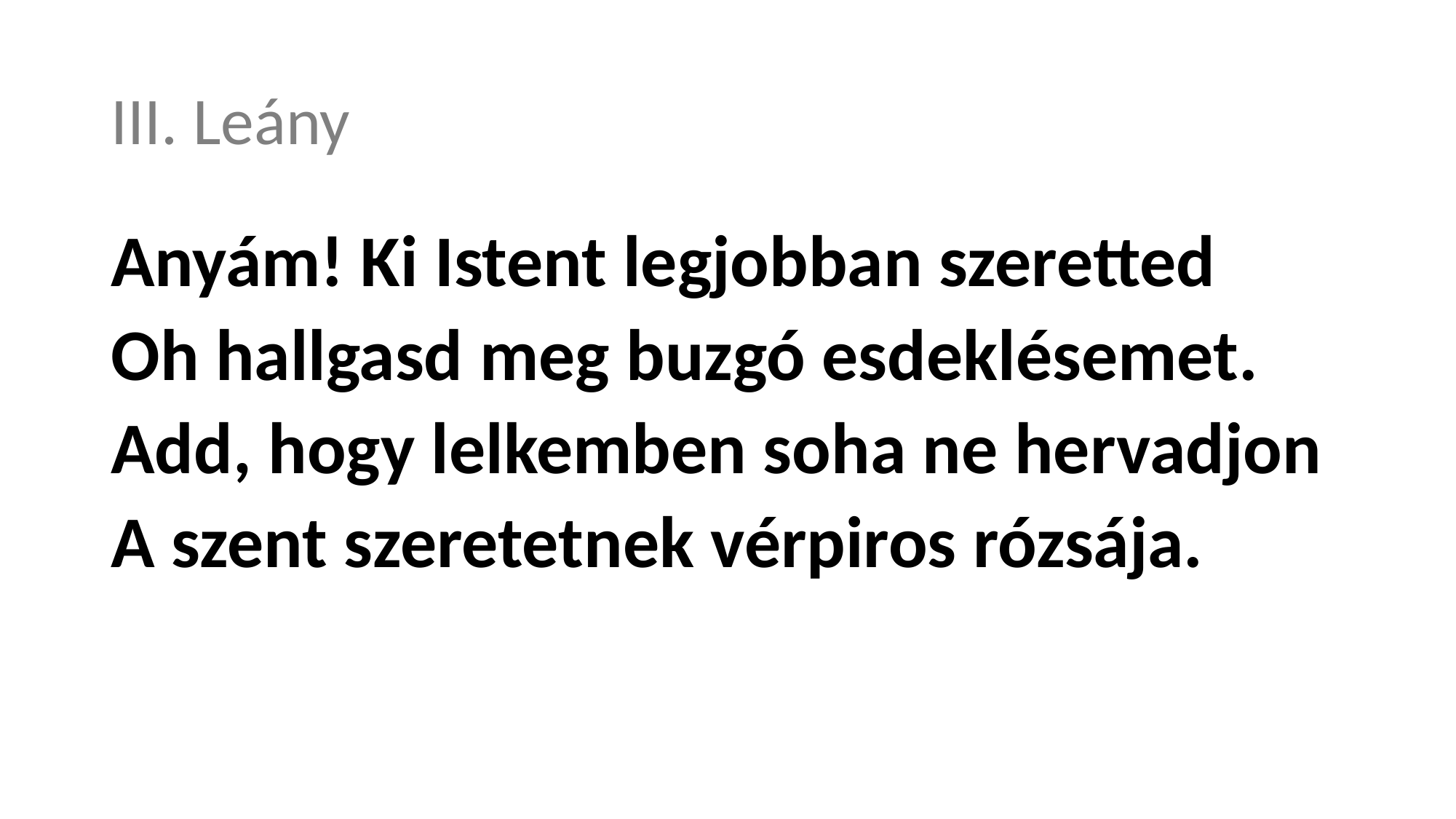

# III. Leány
Anyám! Ki Istent legjobban szeretted
Oh hallgasd meg buzgó esdeklésemet.
Add, hogy lelkemben soha ne hervadjon
A szent szeretetnek vérpiros rózsája.